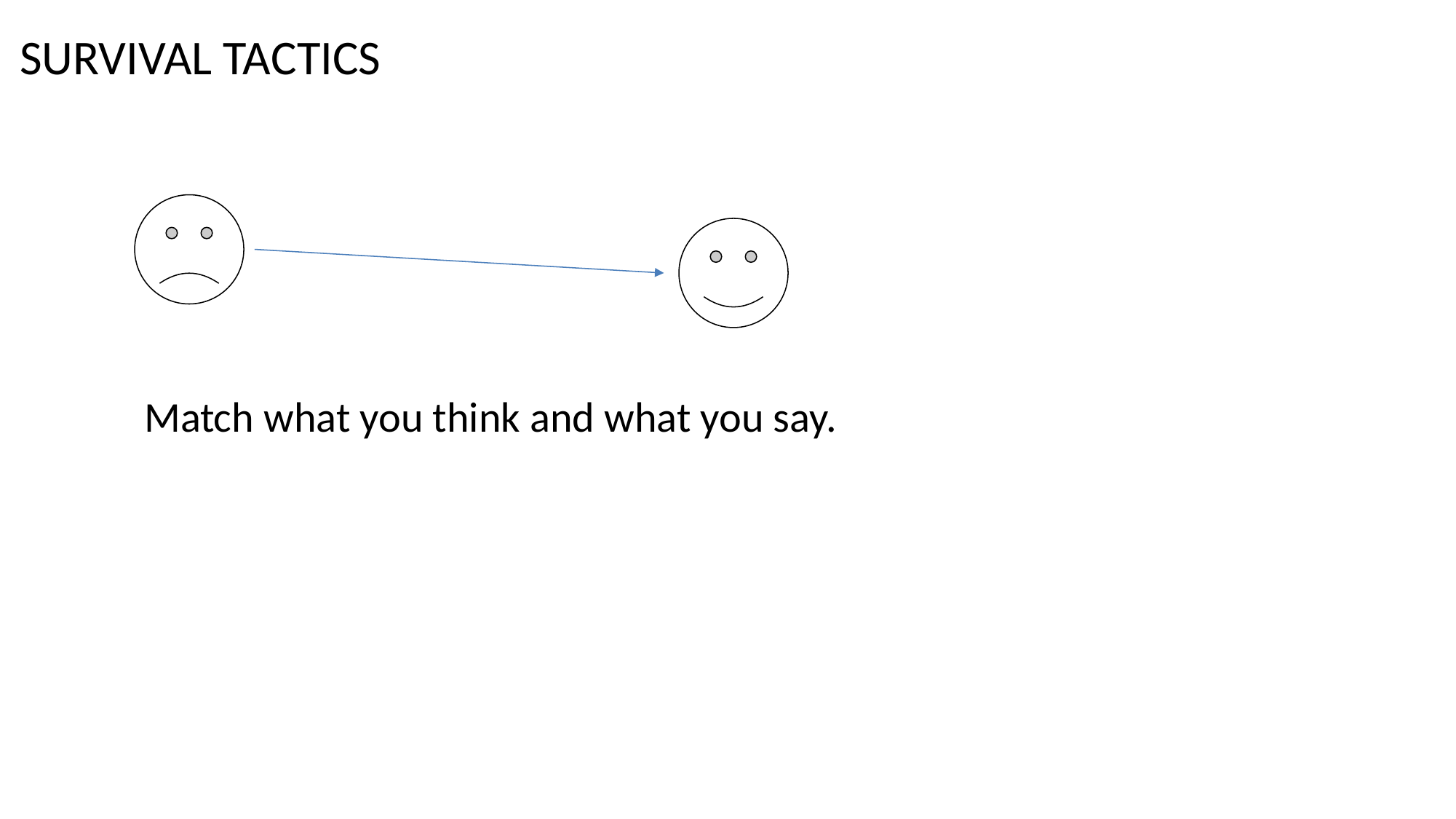

# SURVIVAL TACTICS

 Match what you think and what you say.